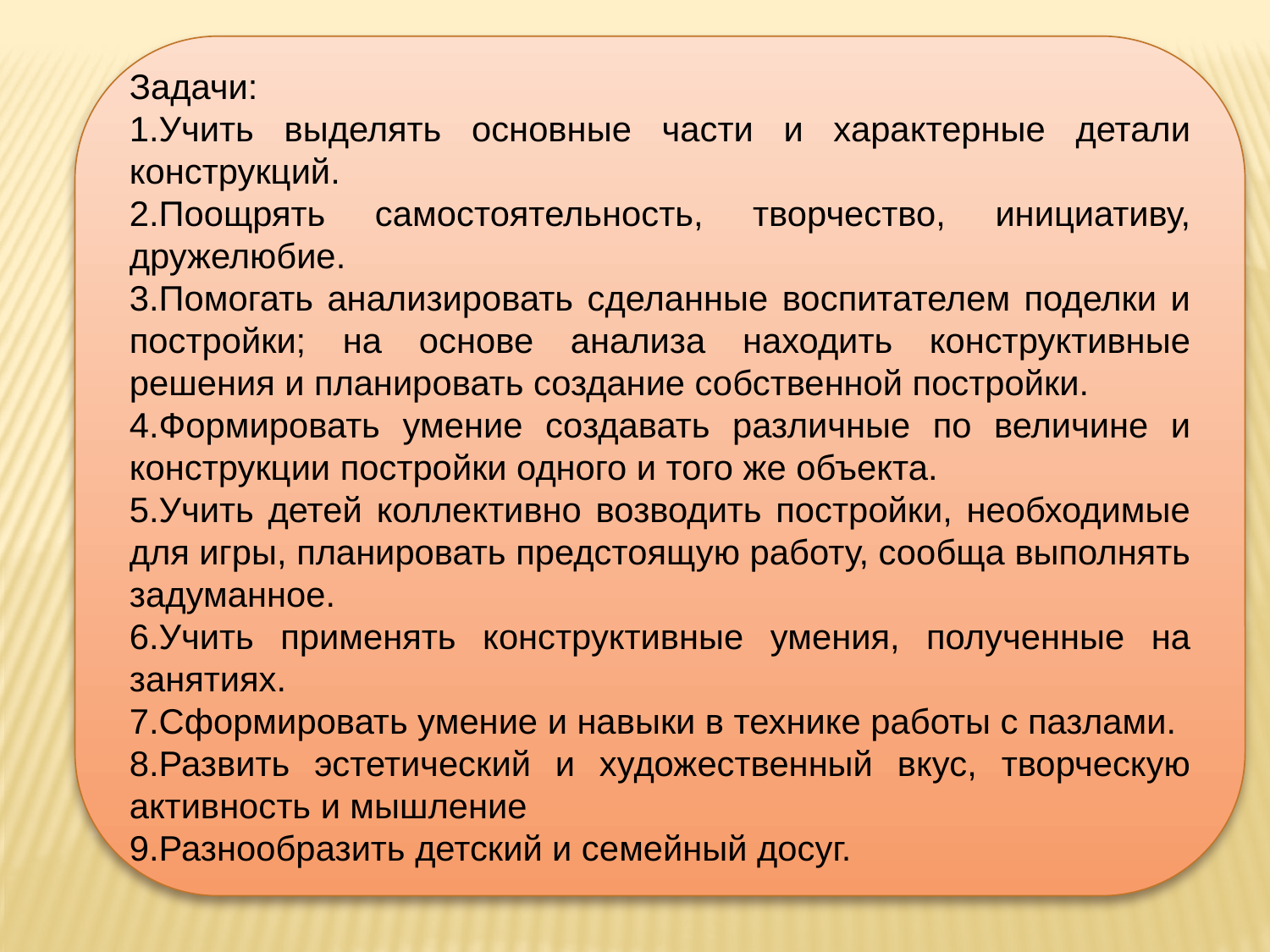

Задачи:
1.Учить выделять основные части и характерные детали конструкций.
2.Поощрять самостоятельность, творчество, инициативу, дружелюбие.
3.Помогать анализировать сделанные воспитателем поделки и постройки; на основе анализа находить конструктивные решения и планировать создание собственной постройки.
4.Формировать умение создавать различные по величине и конструкции постройки одного и того же объекта.
5.Учить детей коллективно возводить постройки, необходимые для игры, планировать предстоящую работу, сообща выполнять задуманное.
6.Учить применять конструктивные умения, полученные на занятиях.
7.Сформировать умение и навыки в технике работы с пазлами.
8.Развить эстетический и художественный вкус, творческую активность и мышление
9.Разнообразить детский и семейный досуг.